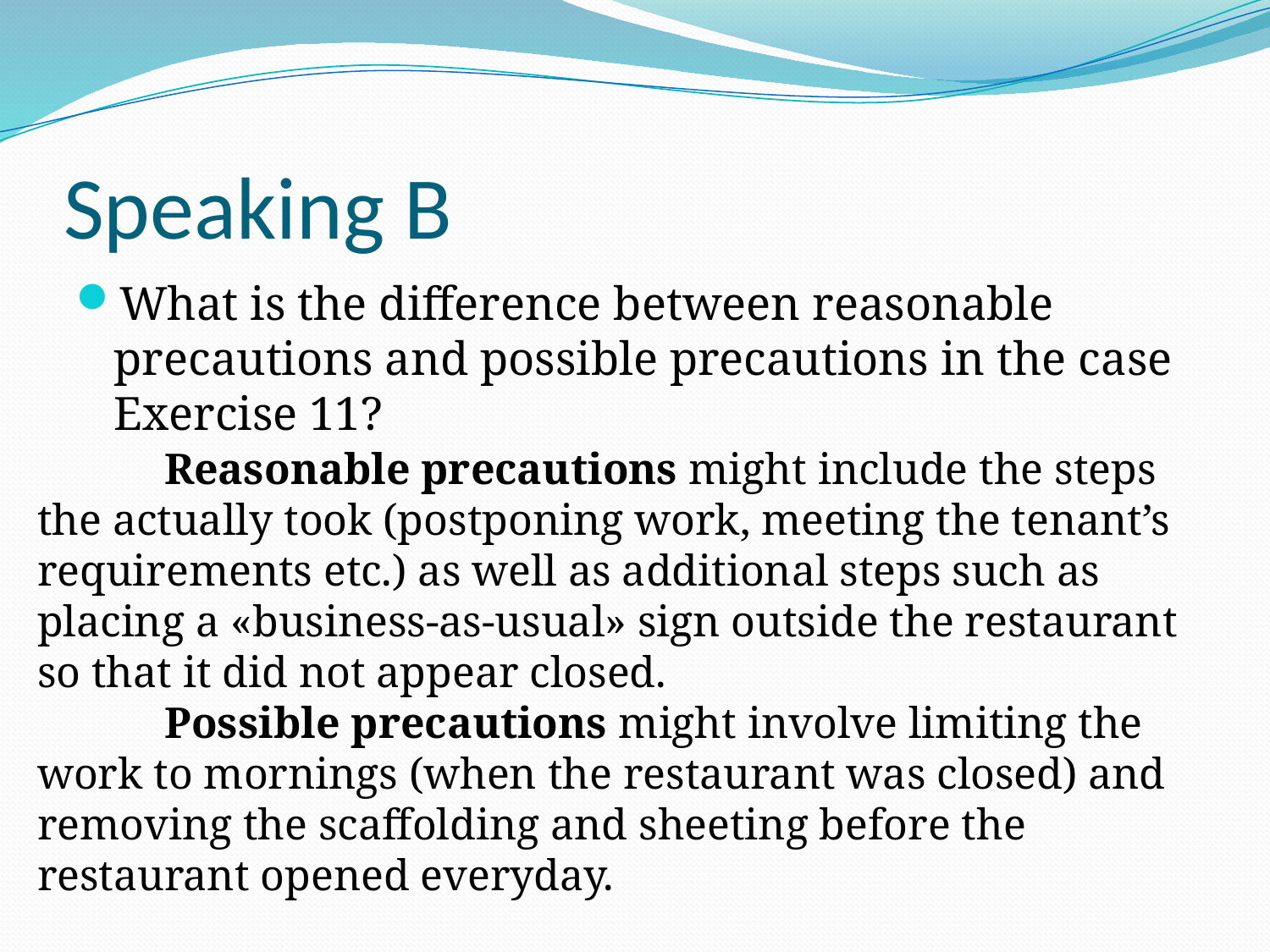

# Speaking B
What is the difference between reasonable precautions and possible precautions in the case Exercise 11?
	Reasonable precautions might include the steps the actually took (postponing work, meeting the tenant’s requirements etc.) as well as additional steps such as placing a «business-as-usual» sign outside the restaurant so that it did not appear closed.
	Possible precautions might involve limiting the work to mornings (when the restaurant was closed) and removing the scaffolding and sheeting before the restaurant opened everyday.